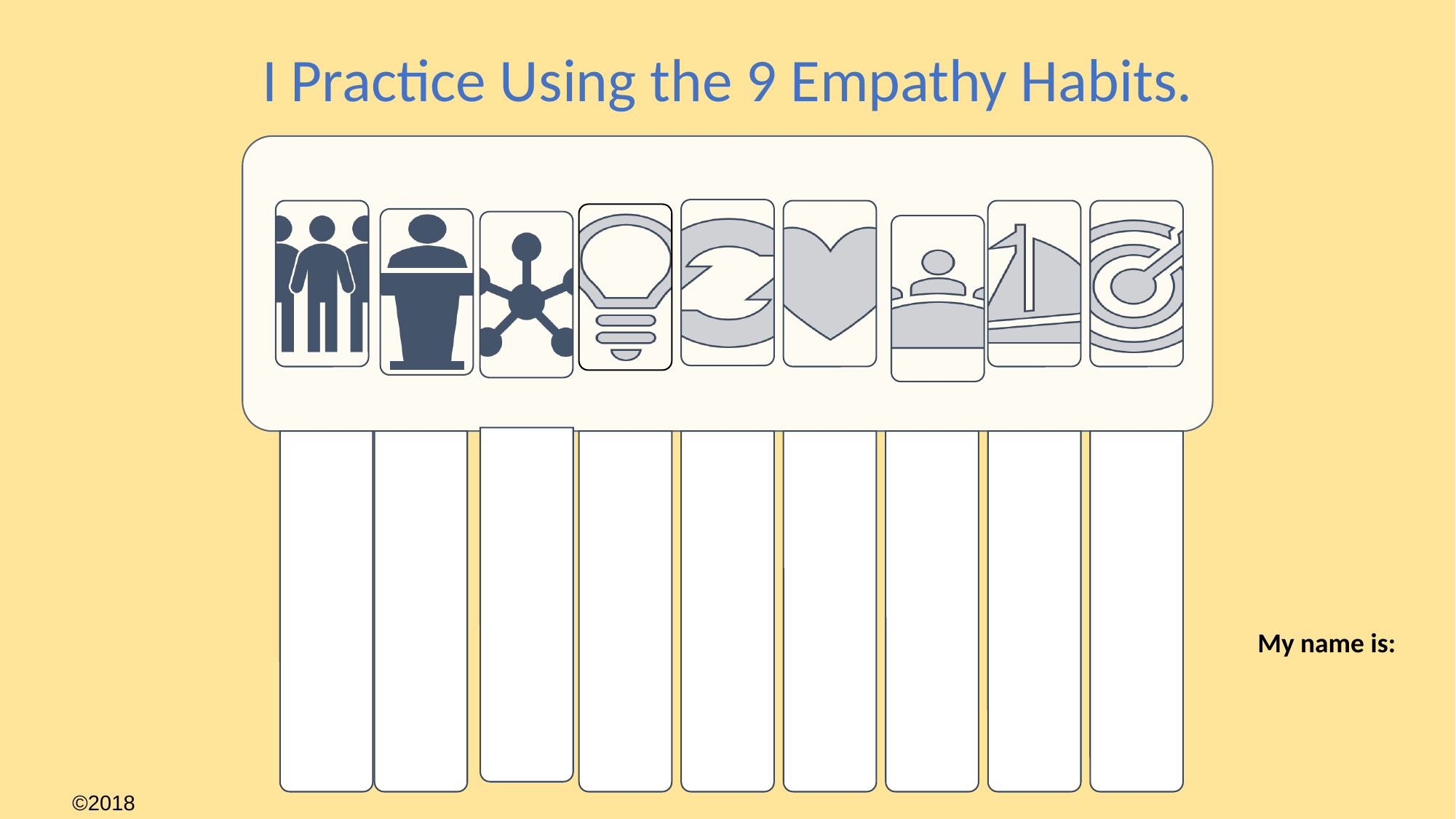

I Practice Using the 9 Empathy Habits.

Perspectives

Literacy

Imagination

Self Regulation

Kindness

CollaborationI

Risk Taking

Make a Difference
Identity
My name is:
©2018